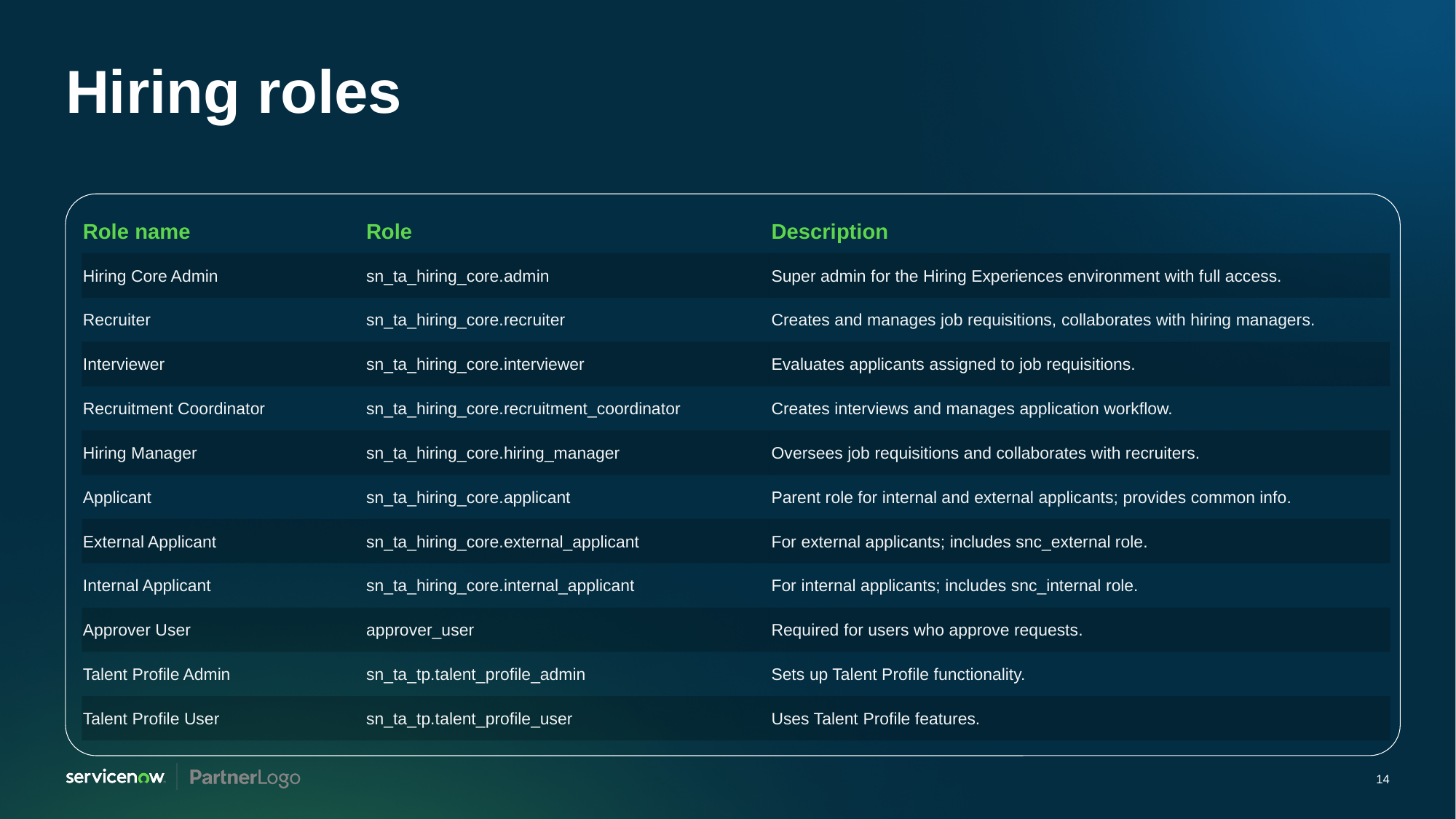

# Hiring roles

| Role name | Role | Description |
| --- | --- | --- |
| Hiring Core Admin | sn\_ta\_hiring\_core.admin | Super admin for the Hiring Experiences environment with full access. |
| Recruiter | sn\_ta\_hiring\_core.recruiter | Creates and manages job requisitions, collaborates with hiring managers. |
| Interviewer | sn\_ta\_hiring\_core.interviewer | Evaluates applicants assigned to job requisitions. |
| Recruitment Coordinator | sn\_ta\_hiring\_core.recruitment\_coordinator | Creates interviews and manages application workflow. |
| Hiring Manager | sn\_ta\_hiring\_core.hiring\_manager | Oversees job requisitions and collaborates with recruiters. |
| Applicant | sn\_ta\_hiring\_core.applicant | Parent role for internal and external applicants; provides common info. |
| External Applicant | sn\_ta\_hiring\_core.external\_applicant | For external applicants; includes snc\_external role. |
| Internal Applicant | sn\_ta\_hiring\_core.internal\_applicant | For internal applicants; includes snc\_internal role. |
| Approver User | approver\_user | Required for users who approve requests. |
| Talent Profile Admin | sn\_ta\_tp.talent\_profile\_admin | Sets up Talent Profile functionality. |
| Talent Profile User | sn\_ta\_tp.talent\_profile\_user | Uses Talent Profile features. |